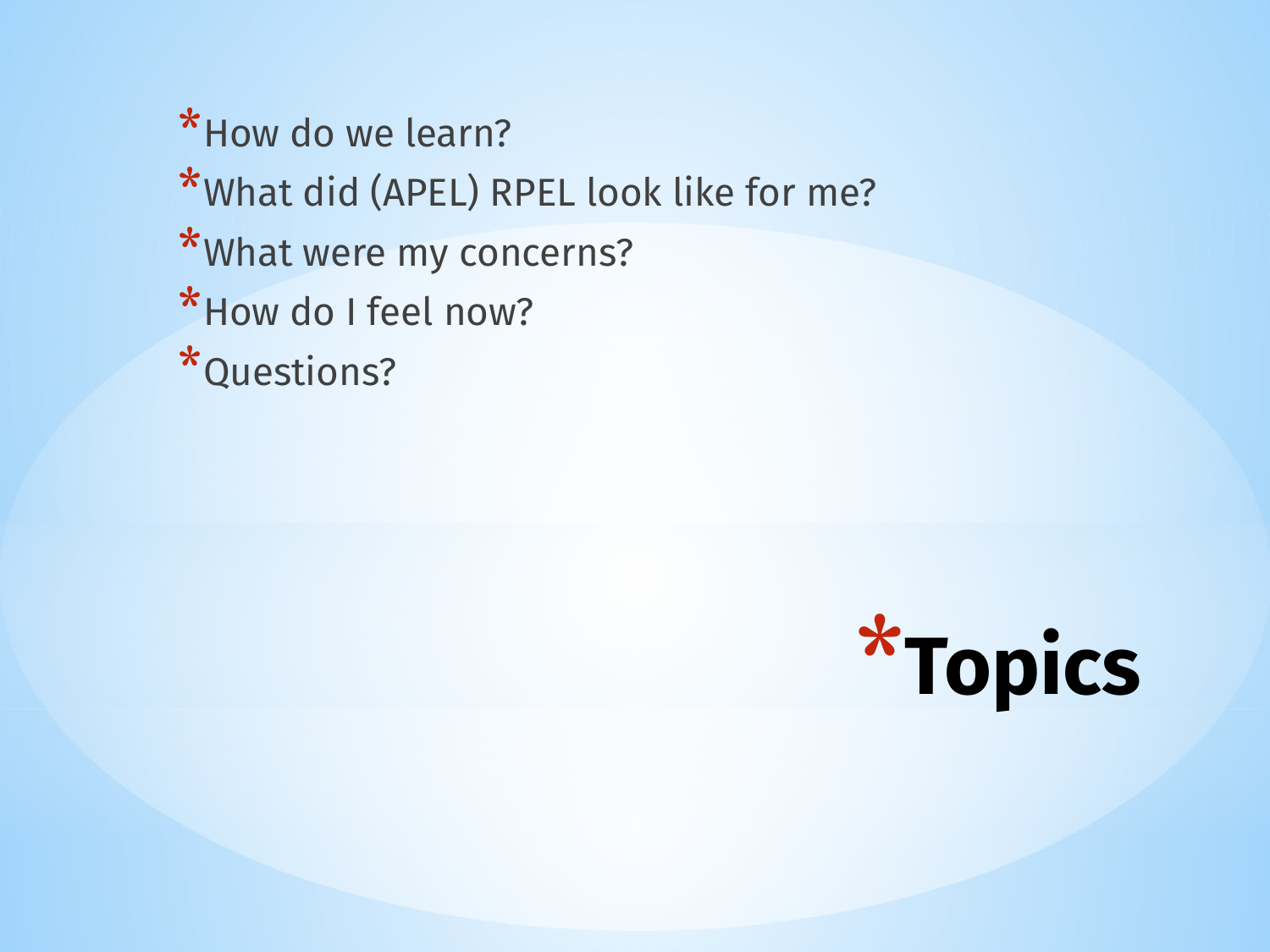

How do we learn?
What did (APEL) RPEL look like for me?
What were my concerns?
How do I feel now?
Questions?
# Topics